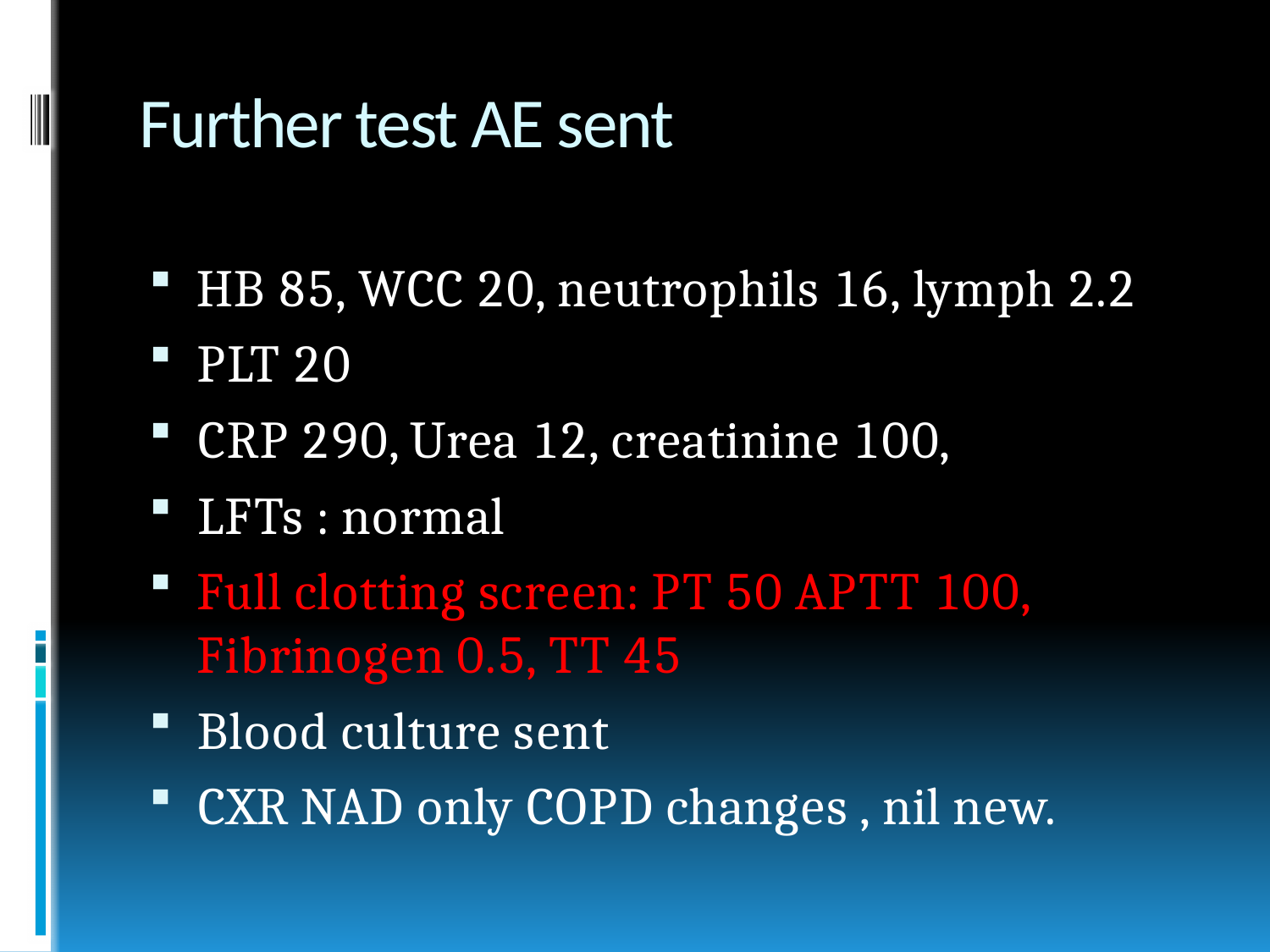

# Further test AE sent
HB 85, WCC 20, neutrophils 16, lymph 2.2
PLT 20
CRP 290, Urea 12, creatinine 100,
LFTs : normal
Full clotting screen: PT 50 APTT 100, Fibrinogen 0.5, TT 45
Blood culture sent
CXR NAD only COPD changes , nil new.